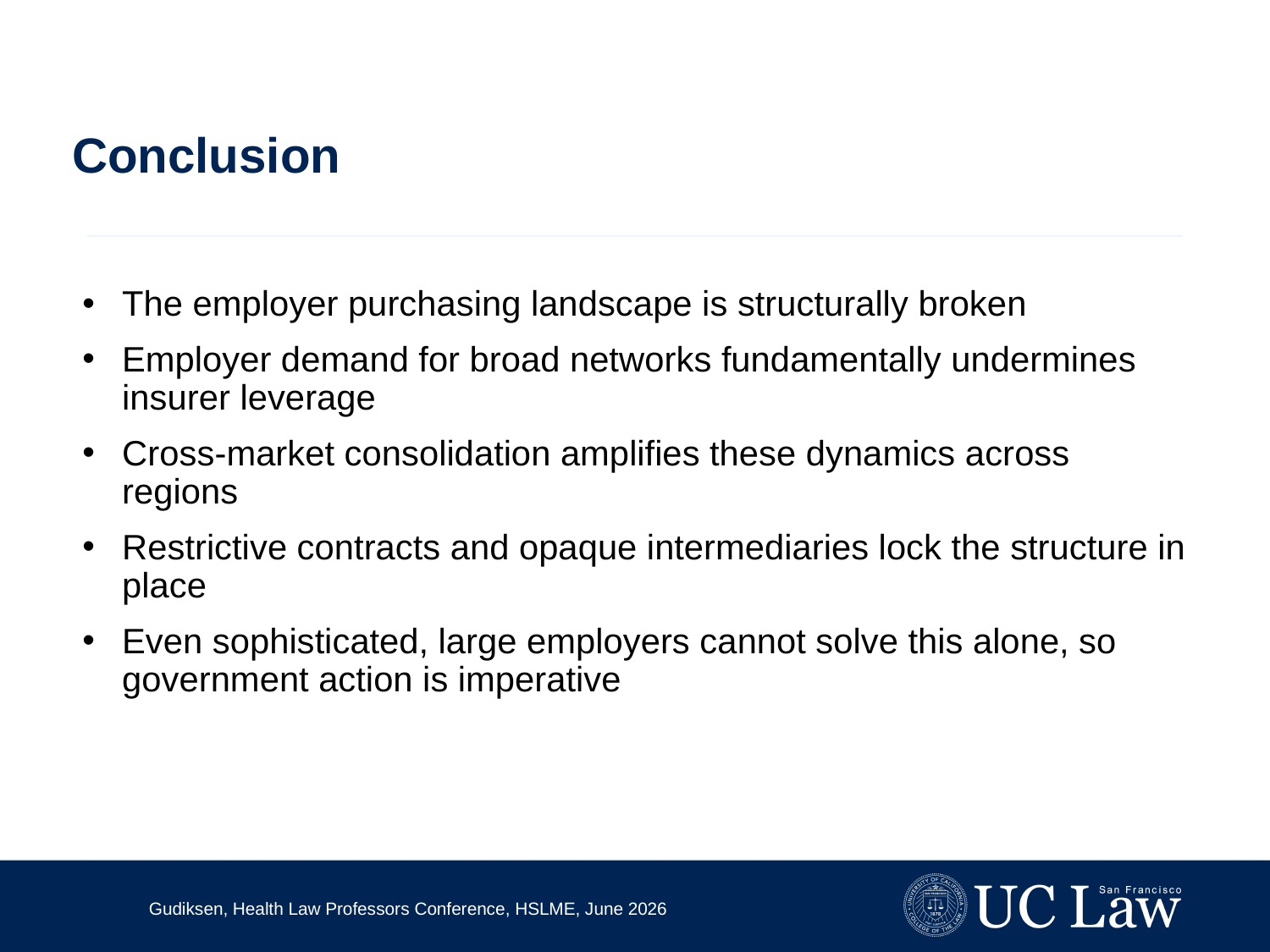

# Conclusion
The employer purchasing landscape is structurally broken
Employer demand for broad networks fundamentally undermines insurer leverage
Cross-market consolidation amplifies these dynamics across regions
Restrictive contracts and opaque intermediaries lock the structure in place
Even sophisticated, large employers cannot solve this alone, so government action is imperative

Gudiksen, Health Law Professors Conference, HSLME, June 2026